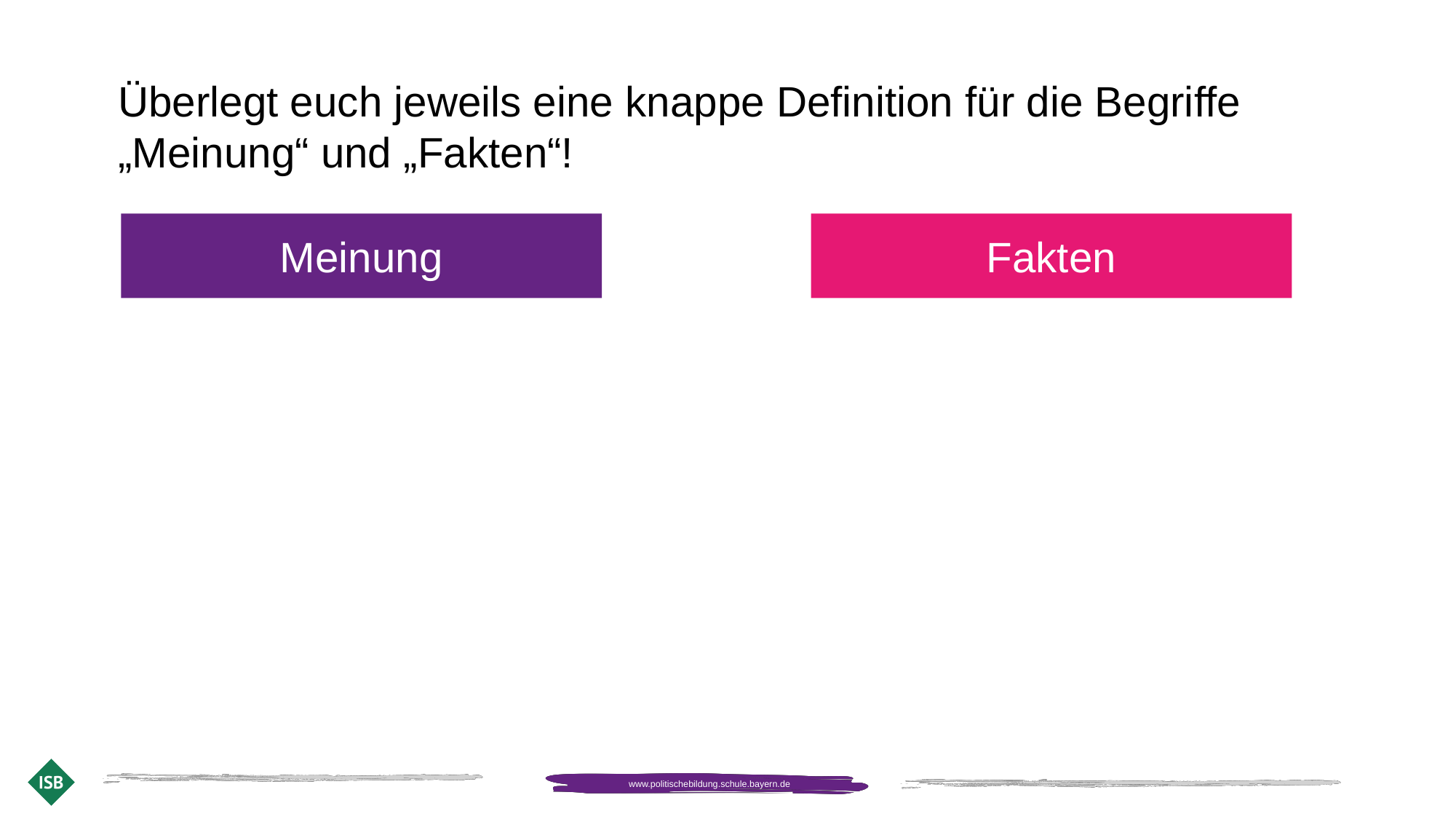

Überlegt euch jeweils eine knappe Definition für die Begriffe „Meinung“ und „Fakten“!
Meinung
Fakten